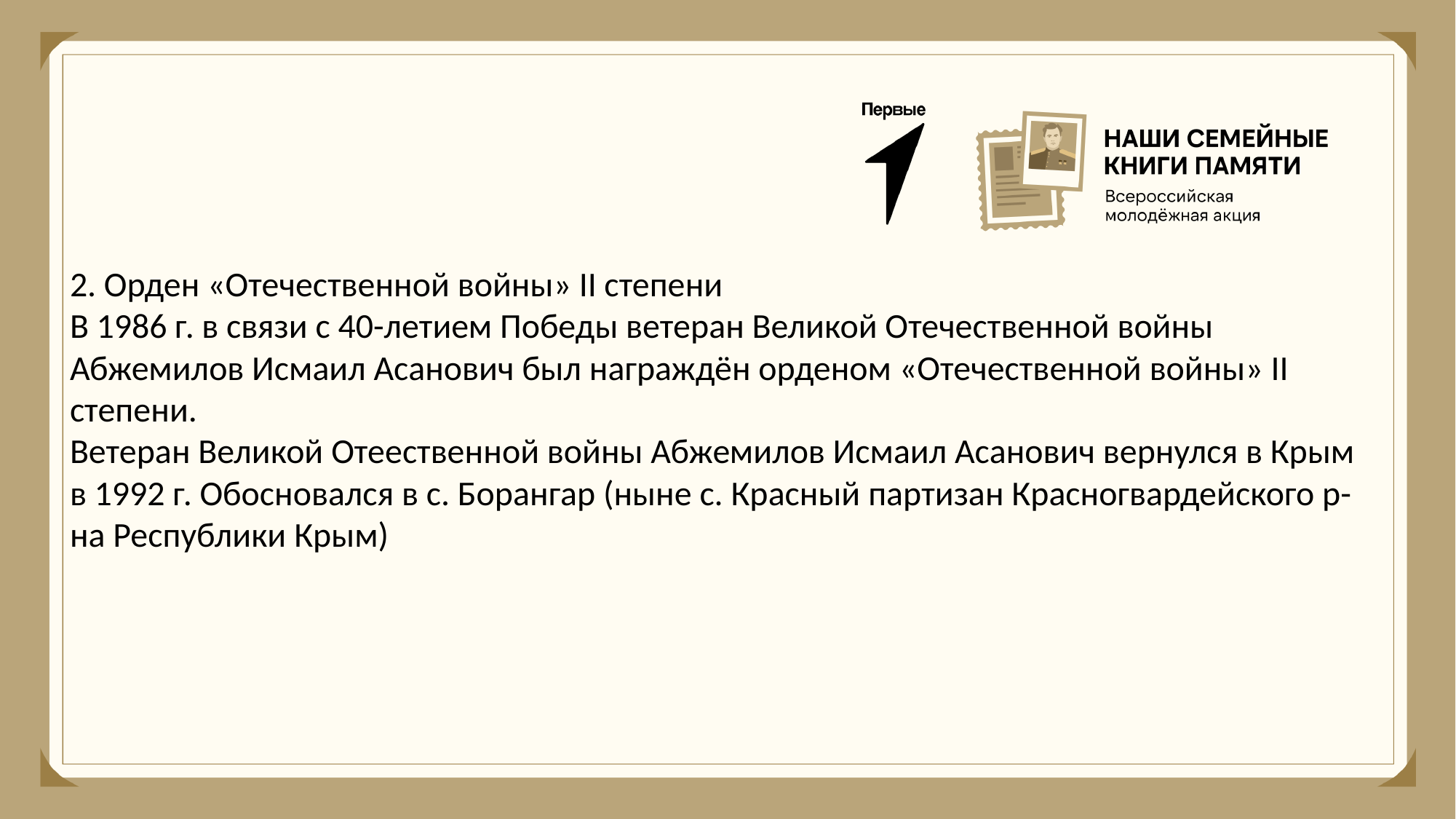

2. Орден «Отечественной войны» II степени
В 1986 г. в связи с 40-летием Победы ветеран Великой Отечественной войны
Абжемилов Исмаил Асанович был награждён орденом «Отечественной войны» II
степени.
Ветеран Великой Отеественной войны Абжемилов Исмаил Асанович вернулся в Крым
в 1992 г. Обосновался в с. Борангар (ныне с. Красный партизан Красногвардейского р-
на Республики Крым)